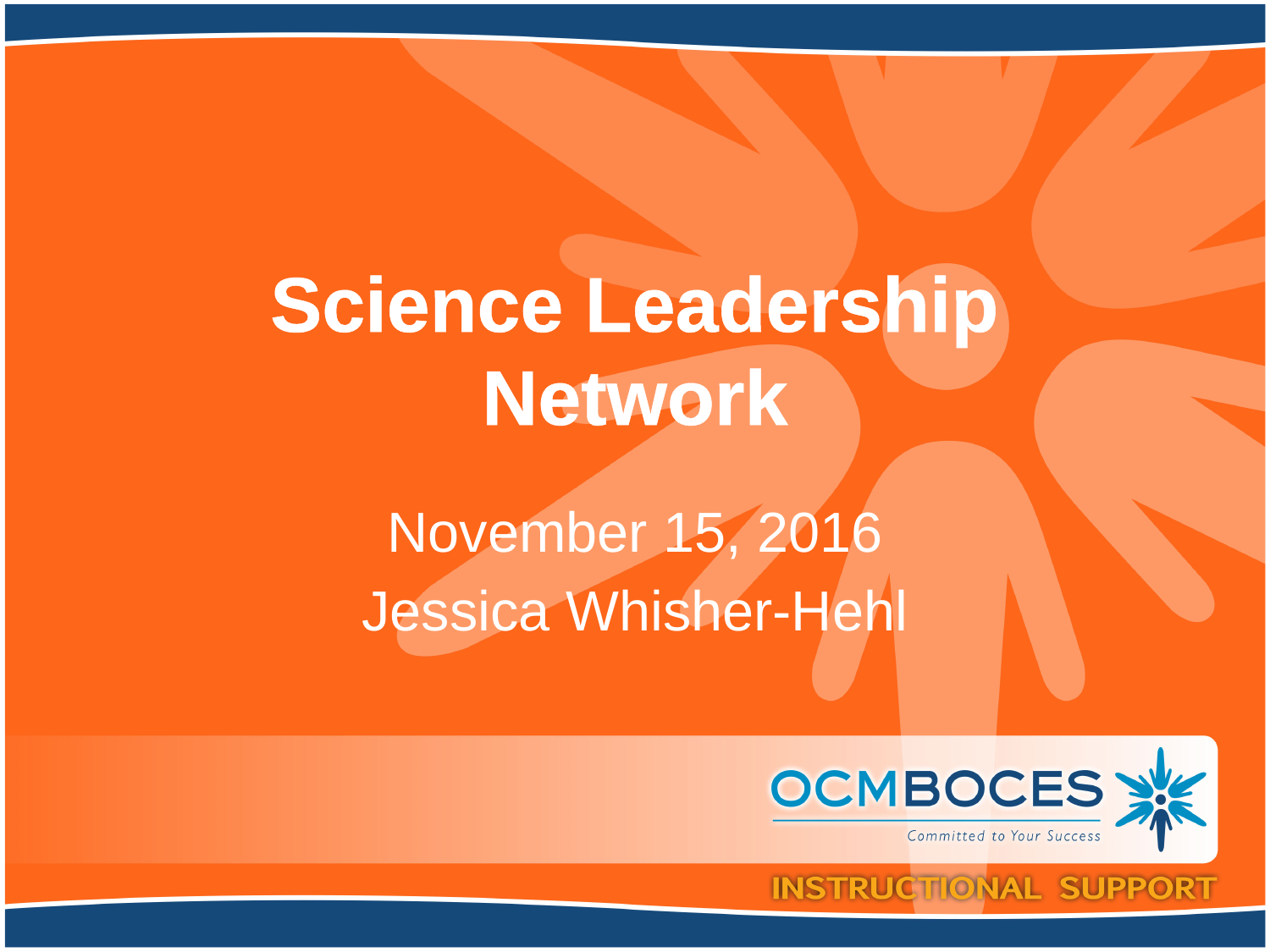

# Science Leadership Network
November 15, 2016
Jessica Whisher-Hehl